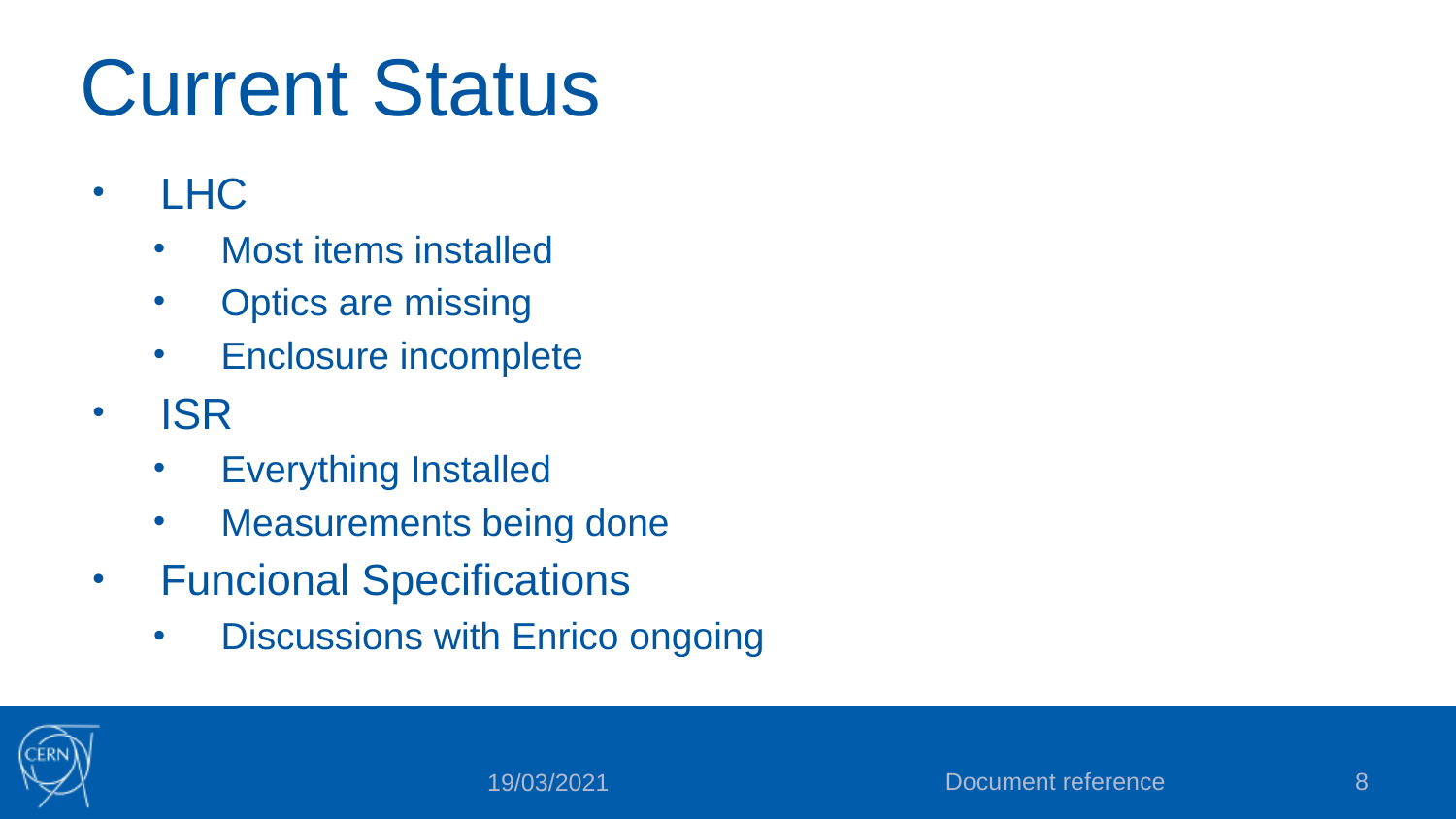

# Current Status
LHC
Most items installed
Optics are missing
Enclosure incomplete
ISR
Everything Installed
Measurements being done
Funcional Specifications
Discussions with Enrico ongoing

Document reference
8
19/03/2021